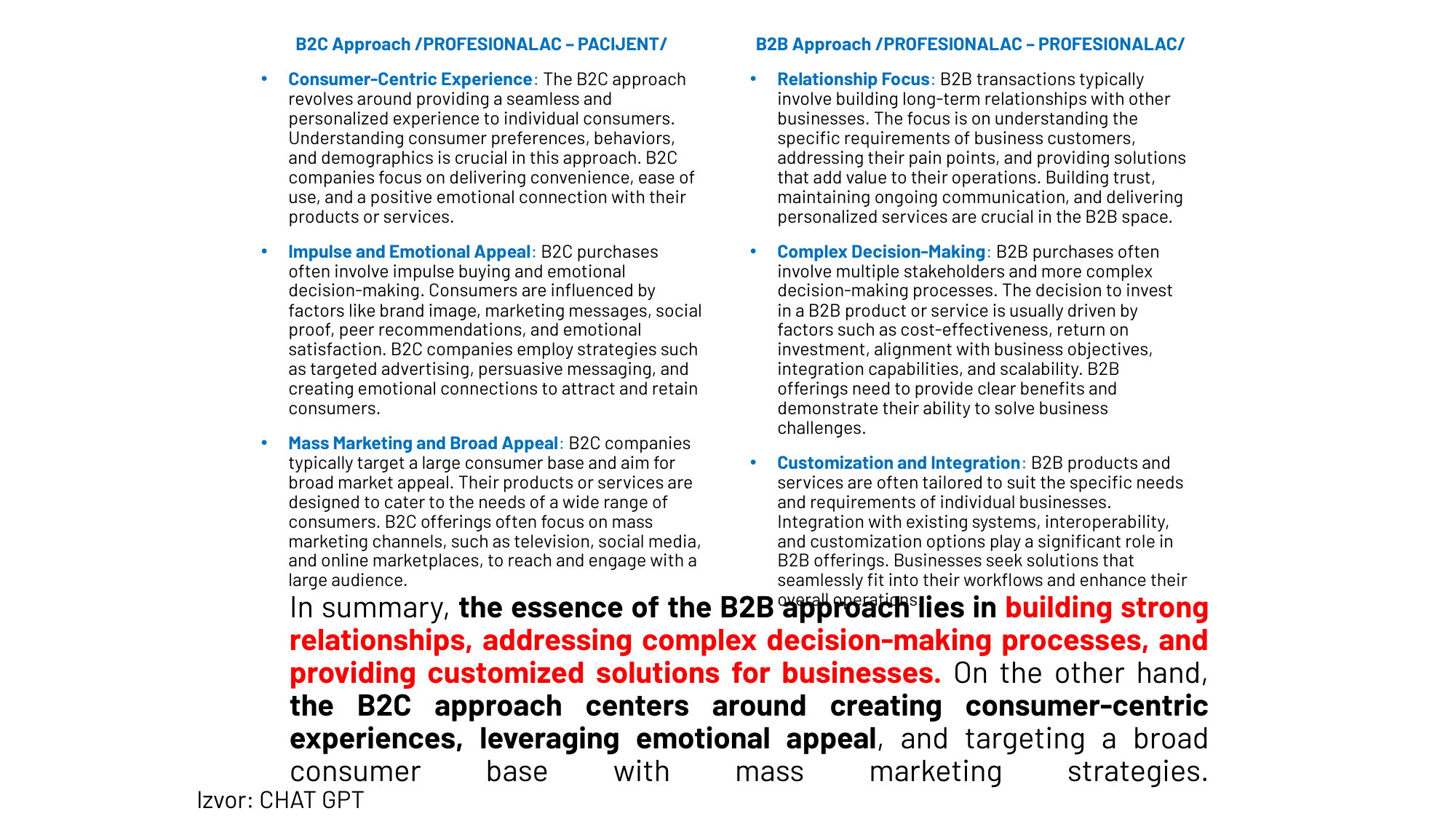

B2C Approach /PROFESIONALAC – PACIJENT/
Consumer-Centric Experience: The B2C approach revolves around providing a seamless and personalized experience to individual consumers. Understanding consumer preferences, behaviors, and demographics is crucial in this approach. B2C companies focus on delivering convenience, ease of use, and a positive emotional connection with their products or services.
Impulse and Emotional Appeal: B2C purchases often involve impulse buying and emotional decision-making. Consumers are influenced by factors like brand image, marketing messages, social proof, peer recommendations, and emotional satisfaction. B2C companies employ strategies such as targeted advertising, persuasive messaging, and creating emotional connections to attract and retain consumers.
Mass Marketing and Broad Appeal: B2C companies typically target a large consumer base and aim for broad market appeal. Their products or services are designed to cater to the needs of a wide range of consumers. B2C offerings often focus on mass marketing channels, such as television, social media, and online marketplaces, to reach and engage with a large audience.
B2B Approach /PROFESIONALAC – PROFESIONALAC/
Relationship Focus: B2B transactions typically involve building long-term relationships with other businesses. The focus is on understanding the specific requirements of business customers, addressing their pain points, and providing solutions that add value to their operations. Building trust, maintaining ongoing communication, and delivering personalized services are crucial in the B2B space.
Complex Decision-Making: B2B purchases often involve multiple stakeholders and more complex decision-making processes. The decision to invest in a B2B product or service is usually driven by factors such as cost-effectiveness, return on investment, alignment with business objectives, integration capabilities, and scalability. B2B offerings need to provide clear benefits and demonstrate their ability to solve business challenges.
Customization and Integration: B2B products and services are often tailored to suit the specific needs and requirements of individual businesses. Integration with existing systems, interoperability, and customization options play a significant role in B2B offerings. Businesses seek solutions that seamlessly fit into their workflows and enhance their overall operations.
# In summary, the essence of the B2B approach lies in building strong relationships, addressing complex decision-making processes, and providing customized solutions for businesses. On the other hand, the B2C approach centers around creating consumer-centric experiences, leveraging emotional appeal, and targeting a broad consumer base with mass marketing strategies.
Izvor: CHAT GPT